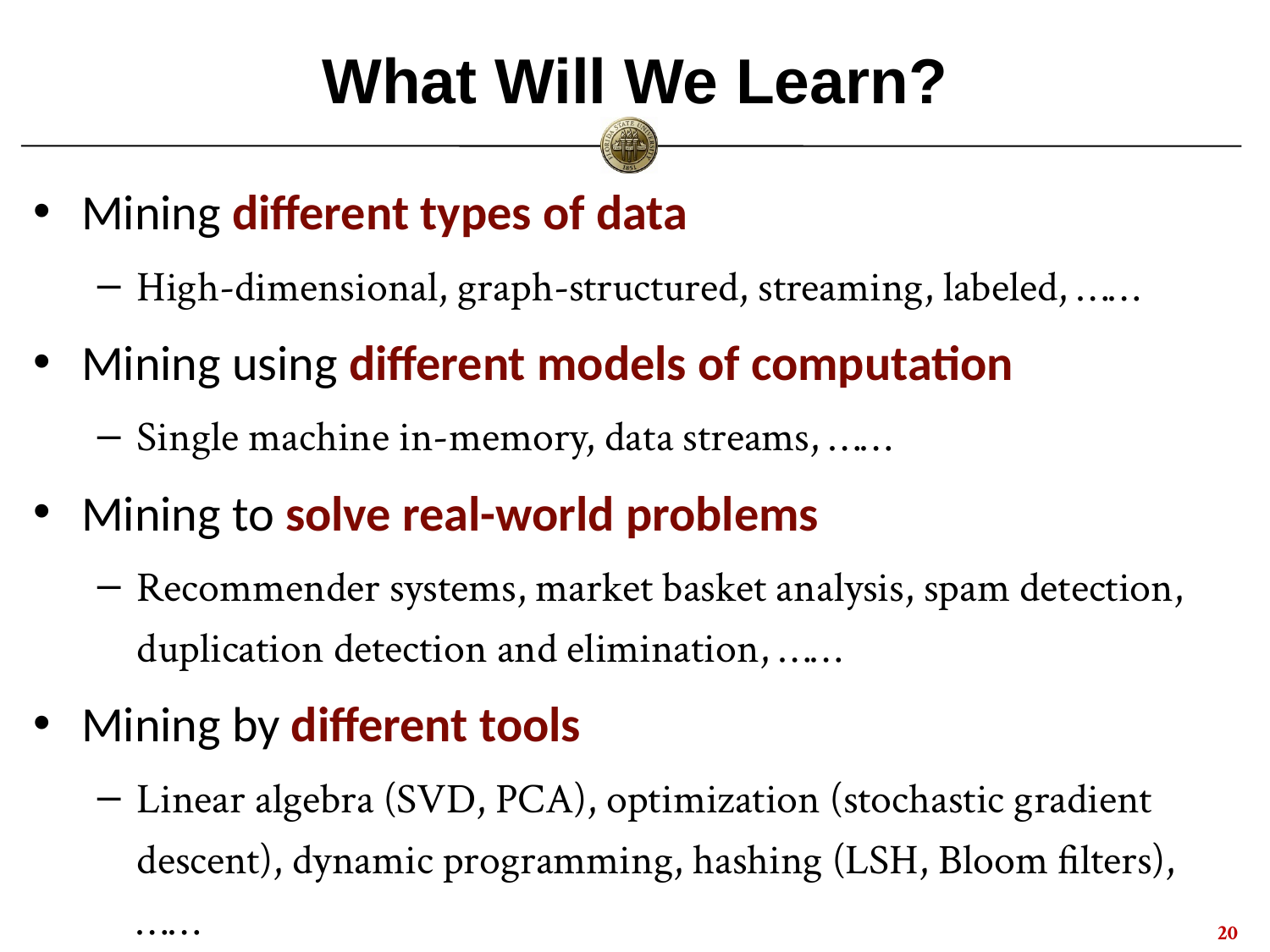

# What Will We Learn?
Mining different types of data
High-dimensional, graph-structured, streaming, labeled, ……
Mining using different models of computation
Single machine in-memory, data streams, ……
Mining to solve real-world problems
Recommender systems, market basket analysis, spam detection, duplication detection and elimination, ……
Mining by different tools
Linear algebra (SVD, PCA), optimization (stochastic gradient descent), dynamic programming, hashing (LSH, Bloom filters), ……
20